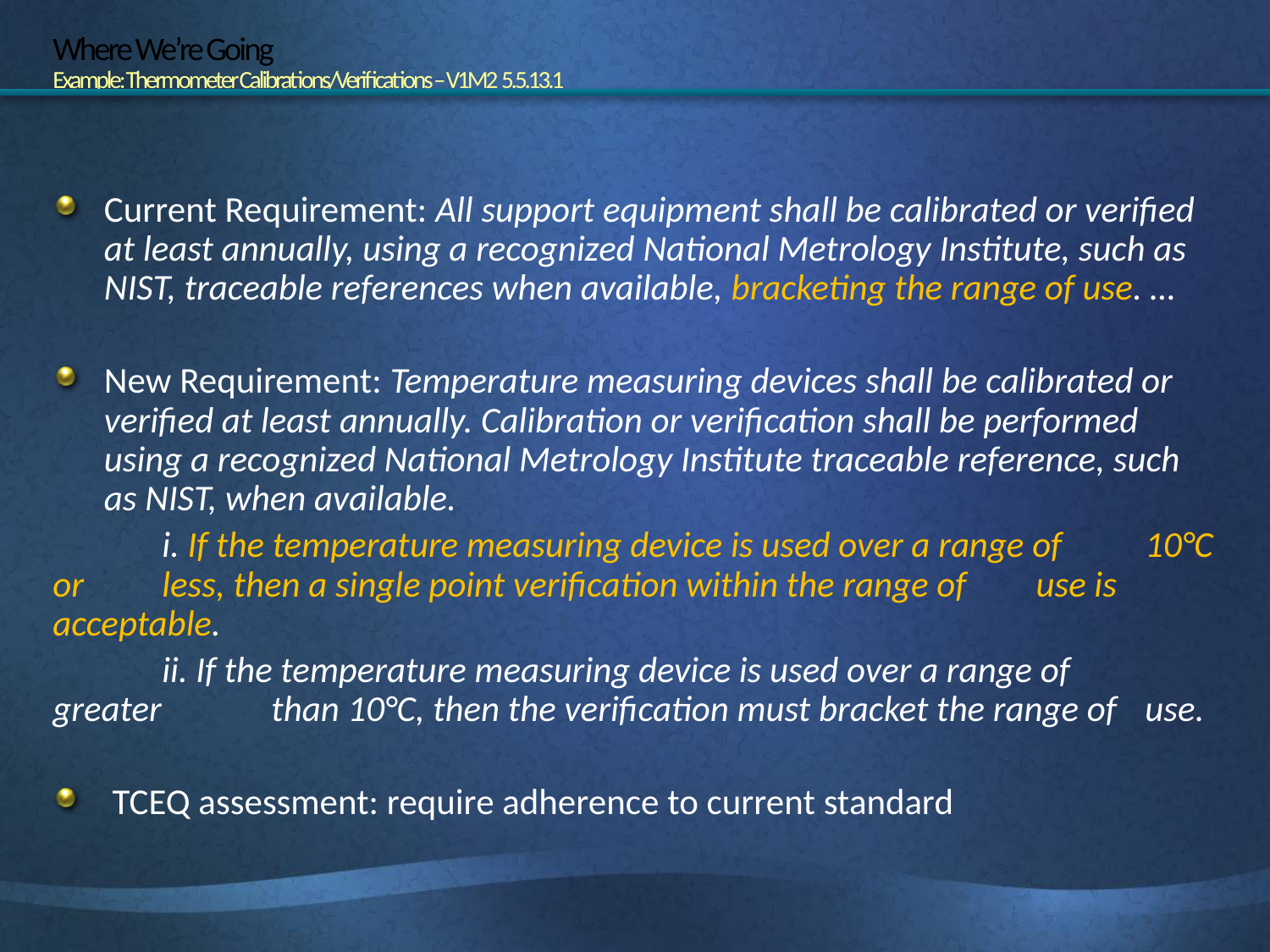

# Where We’re Going Example: Thermometer Calibrations/Verifications – V1M2  5.5.13.1

Current Requirement: All support equipment shall be calibrated or verified at least annually, using a recognized National Metrology Institute, such as NIST, traceable references when available, bracketing the range of use. …

New Requirement: Temperature measuring devices shall be calibrated or verified at least annually. Calibration or verification shall be performed using a recognized National Metrology Institute traceable reference, such as NIST, when available.
	i. If the temperature measuring device is used over a range of 	10°C or 	less, then a single point verification within the range of 	use is acceptable.
	ii. If the temperature measuring device is used over a range of 	greater 	than 10°C, then the verification must bracket the range of 	use.

 TCEQ assessment: require adherence to current standard